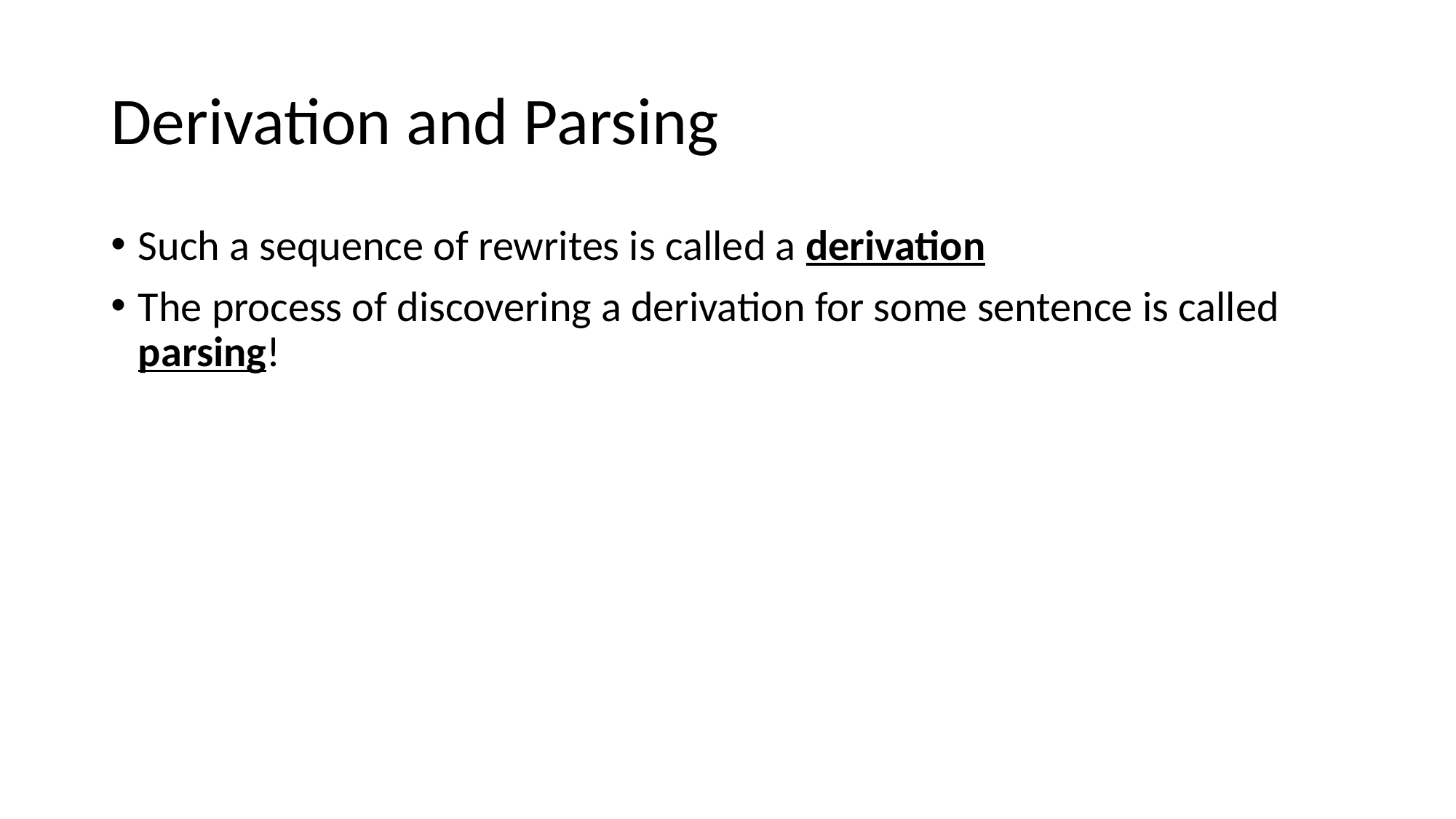

# Derivation and Parsing
Such a sequence of rewrites is called a derivation
The process of discovering a derivation for some sentence is called parsing!